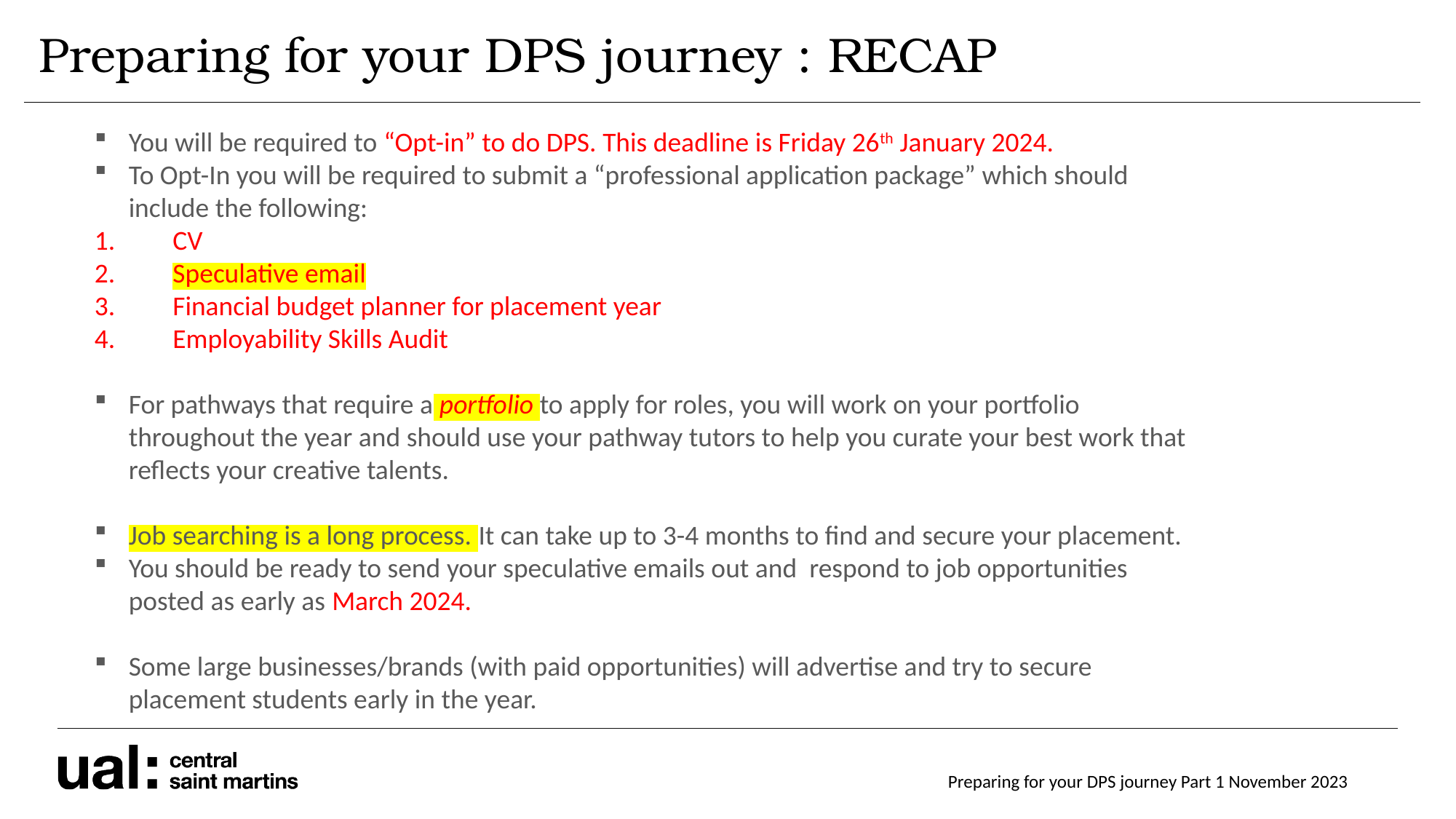

# Preparing for your DPS journey : RECAP
You will be required to “Opt-in” to do DPS. This deadline is Friday 26th January 2024.
To Opt-In you will be required to submit a “professional application package” which should include the following:
      CV
      Speculative email
      Financial budget planner for placement year
      Employability Skills Audit

For pathways that require a portfolio to apply for roles, you will work on your portfolio throughout the year and should use your pathway tutors to help you curate your best work that reflects your creative talents.

Job searching is a long process. It can take up to 3-4 months to find and secure your placement.
You should be ready to send your speculative emails out and  respond to job opportunities posted as early as March 2024.

Some large businesses/brands (with paid opportunities) will advertise and try to secure placement students early in the year.

Preparing for your DPS journey Part 1 November 2023